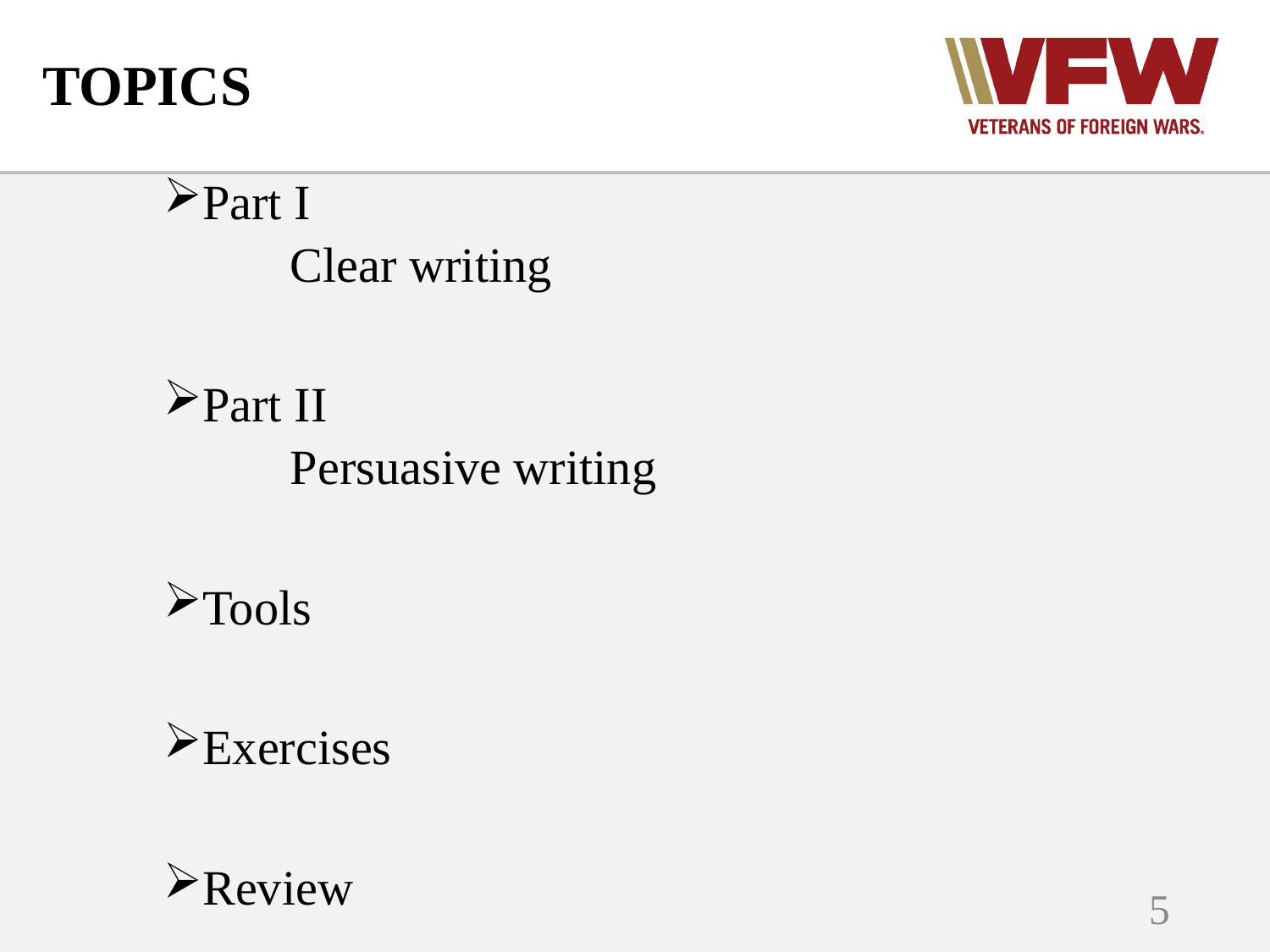

# TOPICS
Part I
	Clear writing

Part II
	Persuasive writing

Tools

Exercises

Review

5